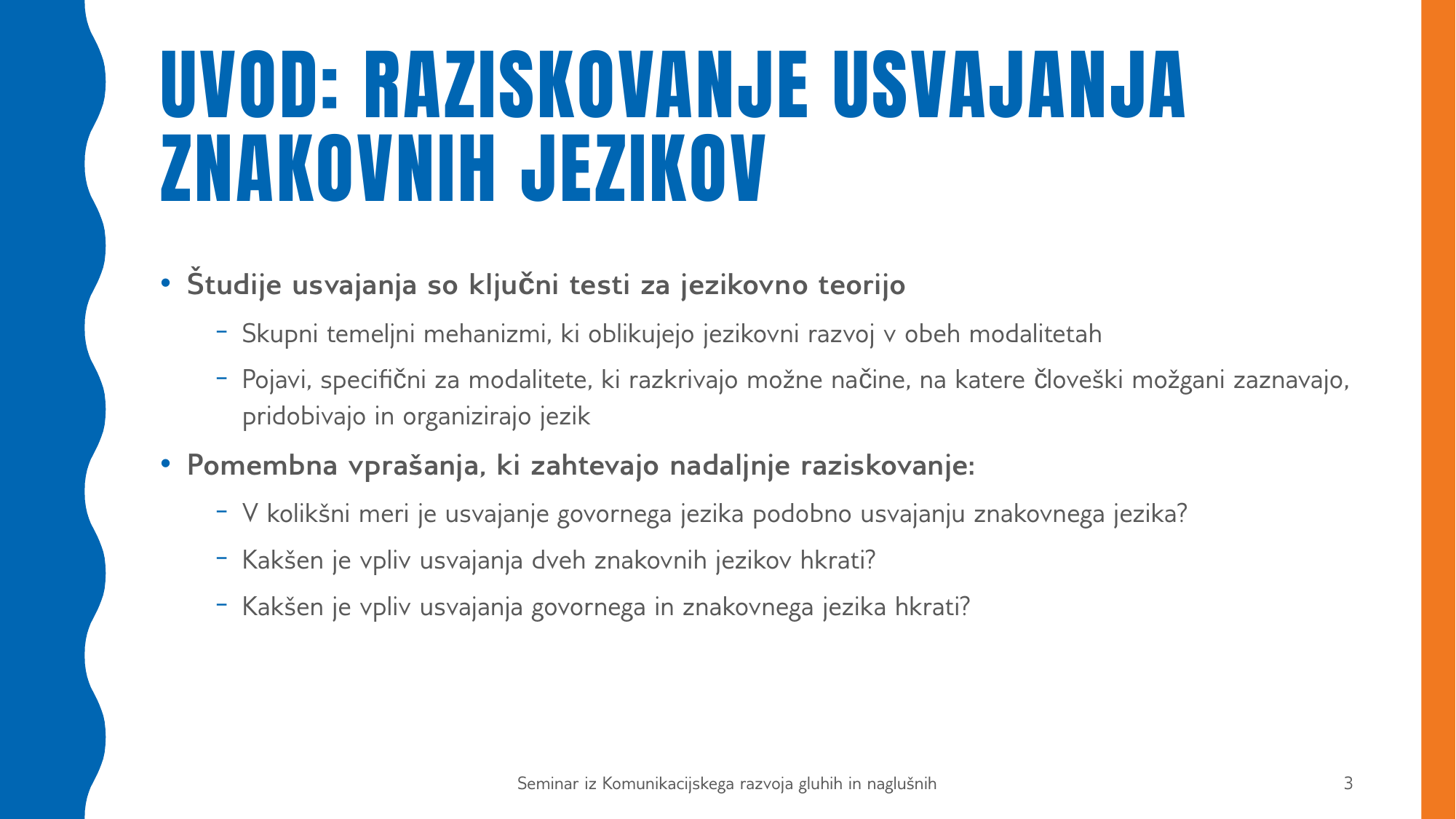

# Uvod: raziskovanje usvajanja znakovnih jezikov
Študije usvajanja so ključni testi za jezikovno teorijo
Skupni temeljni mehanizmi, ki oblikujejo jezikovni razvoj v obeh modalitetah
Pojavi, specifični za modalitete, ki razkrivajo možne načine, na katere človeški možgani zaznavajo, pridobivajo in organizirajo jezik
Pomembna vprašanja, ki zahtevajo nadaljnje raziskovanje:
V kolikšni meri je usvajanje govornega jezika podobno usvajanju znakovnega jezika?
Kakšen je vpliv usvajanja dveh znakovnih jezikov hkrati?
Kakšen je vpliv usvajanja govornega in znakovnega jezika hkrati?

Seminar iz Komunikacijskega razvoja gluhih in naglušnih
3